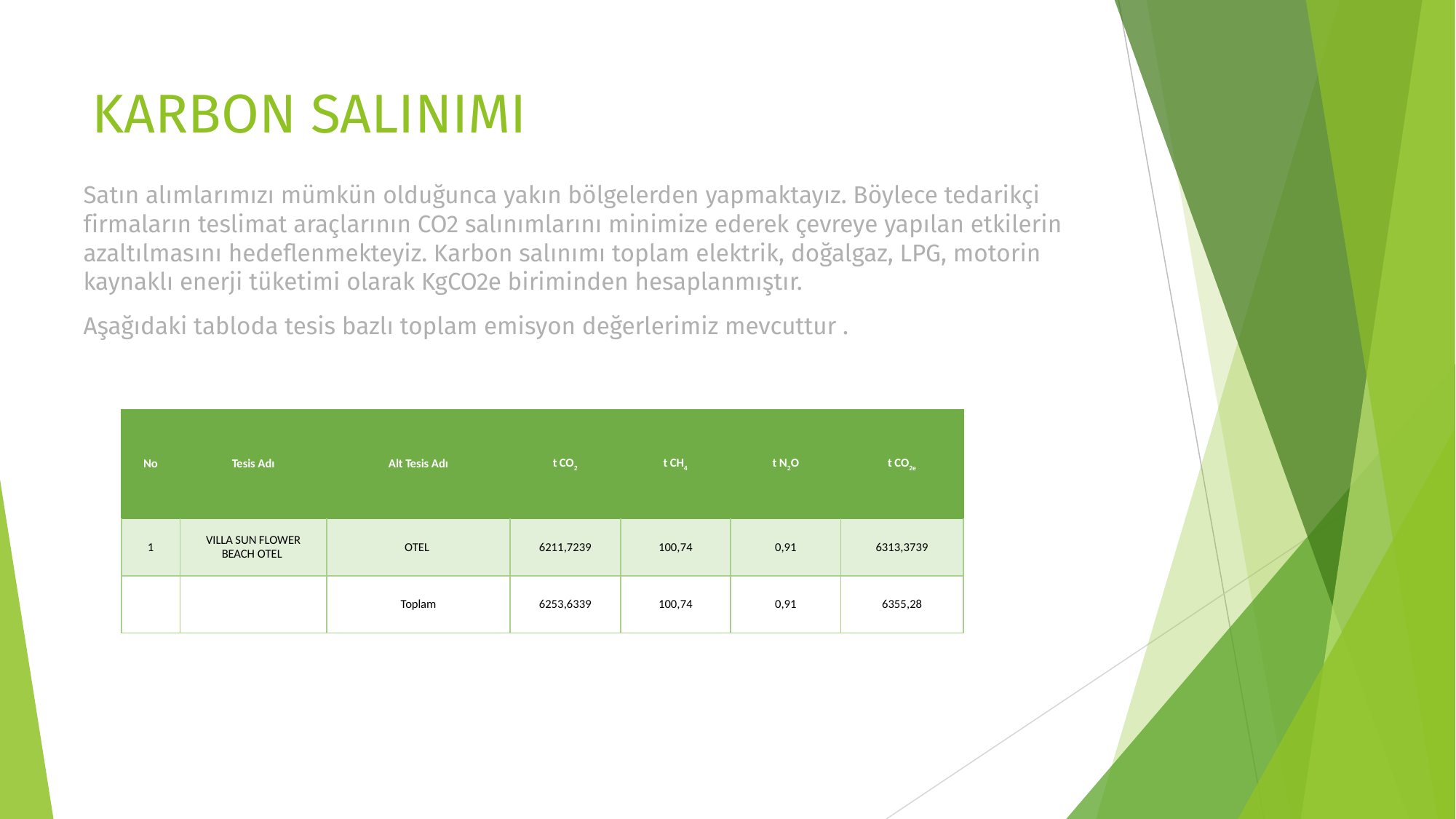

# KARBON SALINIMI
Satın alımlarımızı mümkün olduğunca yakın bölgelerden yapmaktayız. Böylece tedarikçi firmaların teslimat araçlarının CO2 salınımlarını minimize ederek çevreye yapılan etkilerin azaltılmasını hedeflenmekteyiz. Karbon salınımı toplam elektrik, doğalgaz, LPG, motorin kaynaklı enerji tüketimi olarak KgCO2e biriminden hesaplanmıştır.
Aşağıdaki tabloda tesis bazlı toplam emisyon değerlerimiz mevcuttur .

| No | Tesis Adı | Alt Tesis Adı | t CO2 | t CH4 | t N2O | t CO2e |
| --- | --- | --- | --- | --- | --- | --- |
| 1 | VILLA SUN FLOWER BEACH OTEL | OTEL | 6211,7239 | 100,74 | 0,91 | 6313,3739 |
|  |  | Toplam | 6253,6339 | 100,74 | 0,91 | 6355,28 |